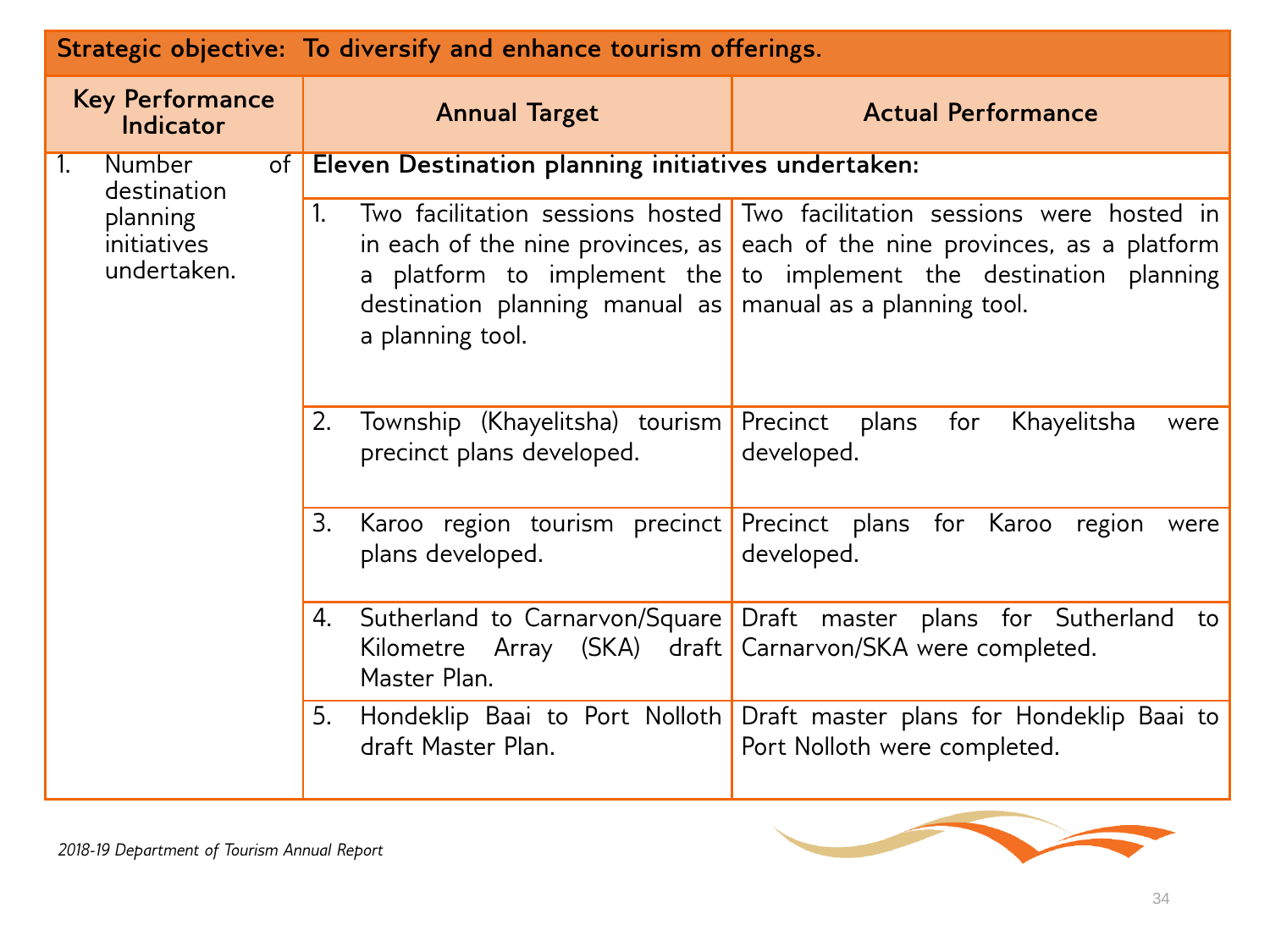

| Strategic objective: To diversify and enhance tourism offerings. |  |  |
| --- | --- | --- |
| Key Performance Indicator | Annual Target | Actual Performance |
| Number of destination planning initiatives undertaken. | Eleven Destination planning initiatives undertaken: |  |
|  | Two facilitation sessions hosted in each of the nine provinces, as a platform to implement the destination planning manual as a planning tool. | Two facilitation sessions were hosted in each of the nine provinces, as a platform to implement the destination planning manual as a planning tool. |
|  | Township (Khayelitsha) tourism precinct plans developed. | Precinct plans for Khayelitsha were developed. |
|  | Karoo region tourism precinct plans developed. | Precinct plans for Karoo region were developed. |
|  | Sutherland to Carnarvon/Square Kilometre Array (SKA) draft Master Plan. | Draft master plans for Sutherland to Carnarvon/SKA were completed. |
|  | Hondeklip Baai to Port Nolloth draft Master Plan. | Draft master plans for Hondeklip Baai to Port Nolloth were completed. |

2018-19 Department of Tourism Annual Report
34